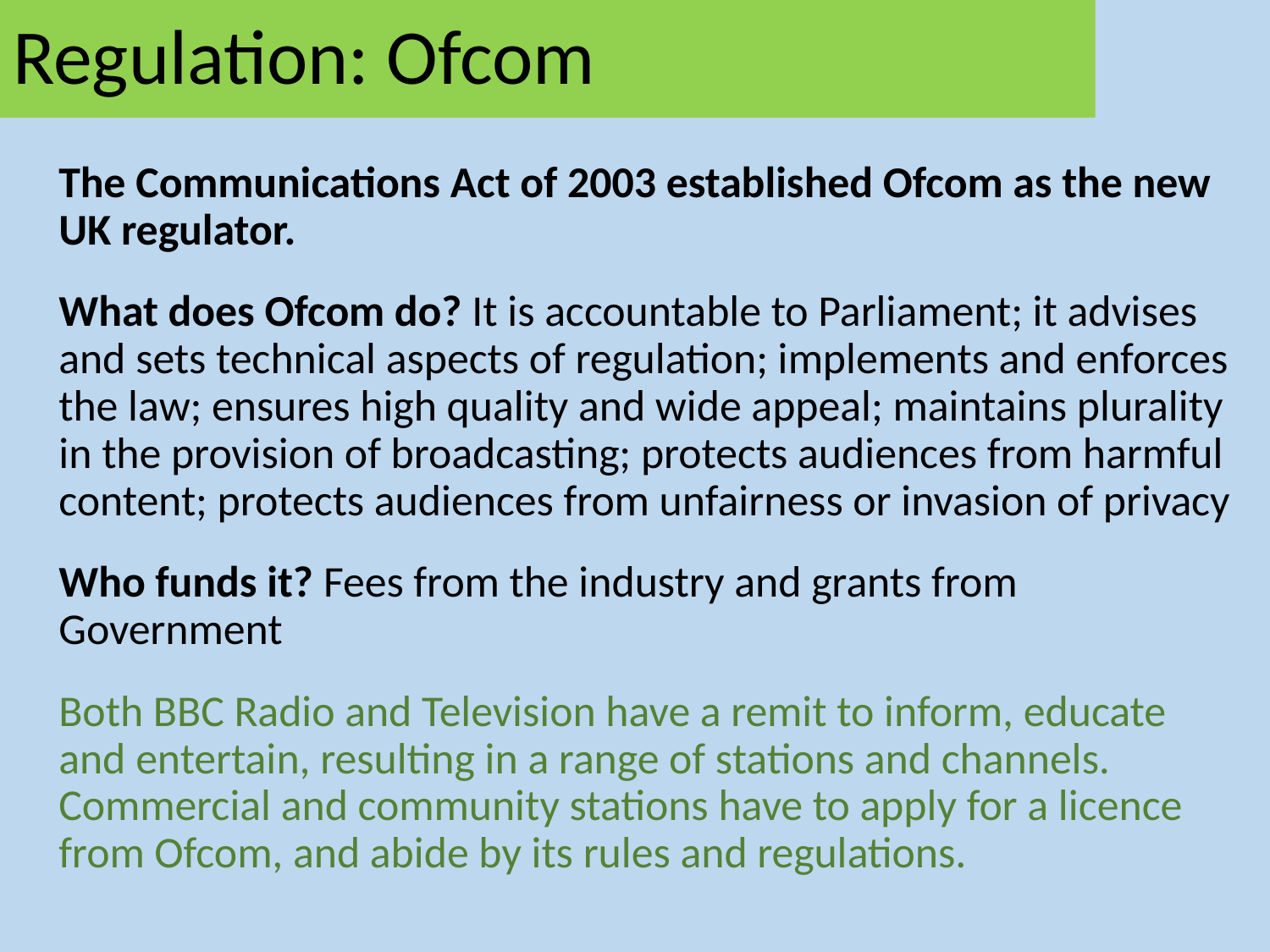

# Regulation: Ofcom
The Communications Act of 2003 established Ofcom as the new UK regulator.
What does Ofcom do? It is accountable to Parliament; it advises and sets technical aspects of regulation; implements and enforces the law; ensures high quality and wide appeal; maintains plurality in the provision of broadcasting; protects audiences from harmful content; protects audiences from unfairness or invasion of privacy
Who funds it? Fees from the industry and grants from Government
Both BBC Radio and Television have a remit to inform, educate and entertain, resulting in a range of stations and channels. Commercial and community stations have to apply for a licence from Ofcom, and abide by its rules and regulations.